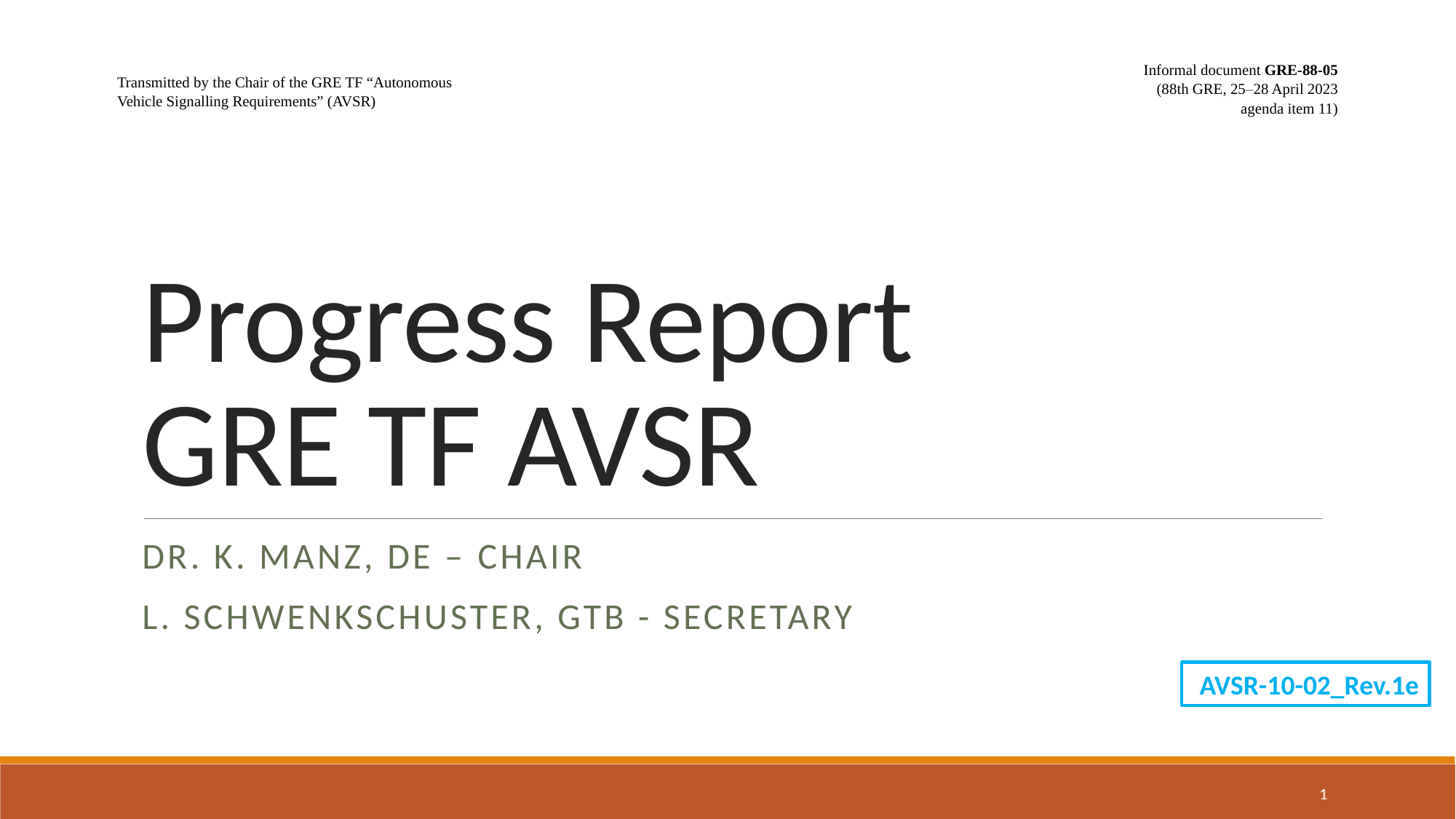

| Transmitted by the Chair of the GRE TF “Autonomous Vehicle Signalling Requirements” (AVSR) | Informal document GRE-88-05 (88th GRE, 25–28 April 2023 agenda item 11) |
| --- | --- |
# Progress Report GRE TF AVSR
Dr. K. Manz, DE – Chair
L. Schwenkschuster, GTB - Secretary
AVSR-10-02_Rev.1e
1